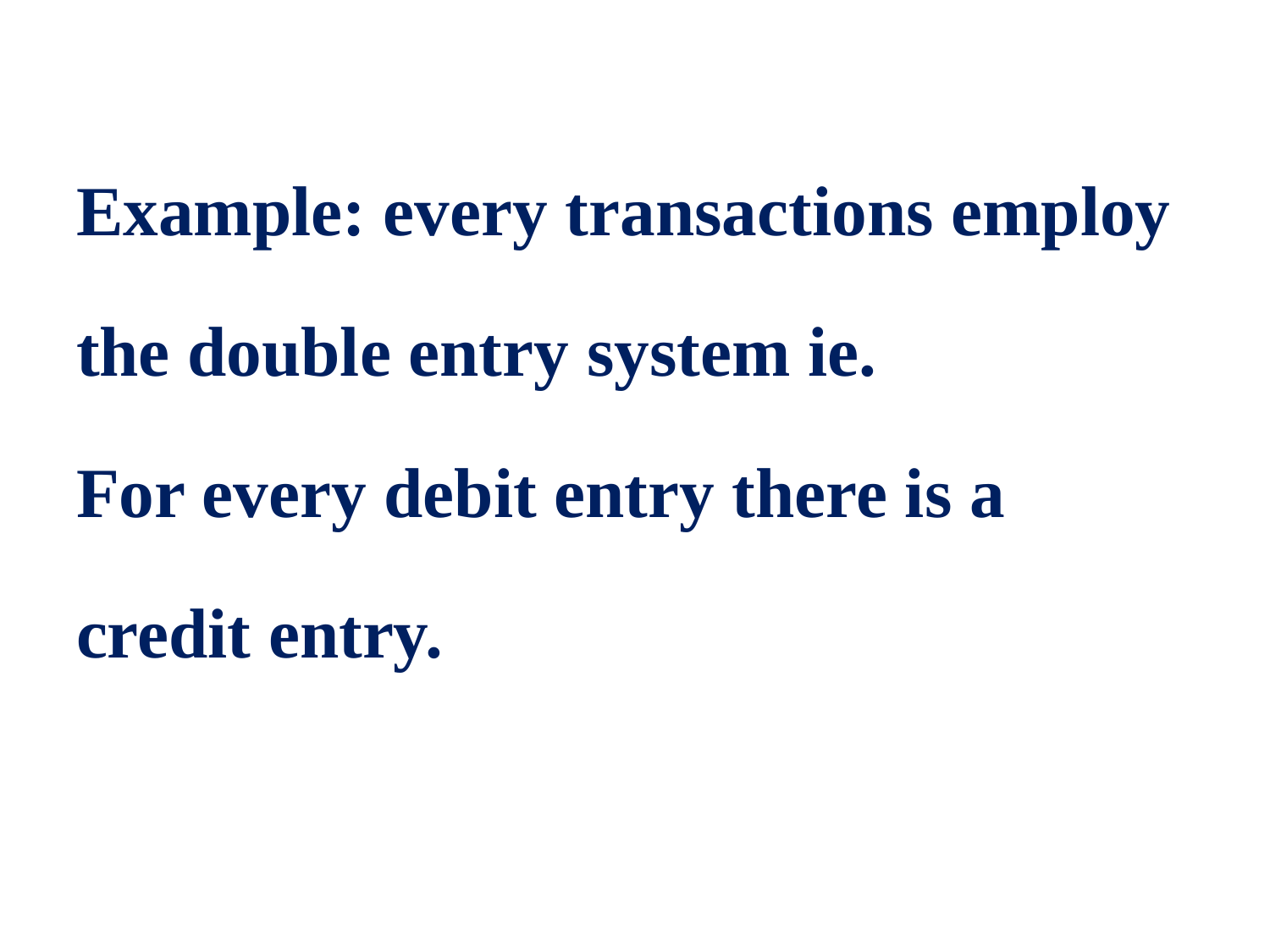

Example: every transactions employ
the double entry system ie.
For every debit entry there is a
credit entry.